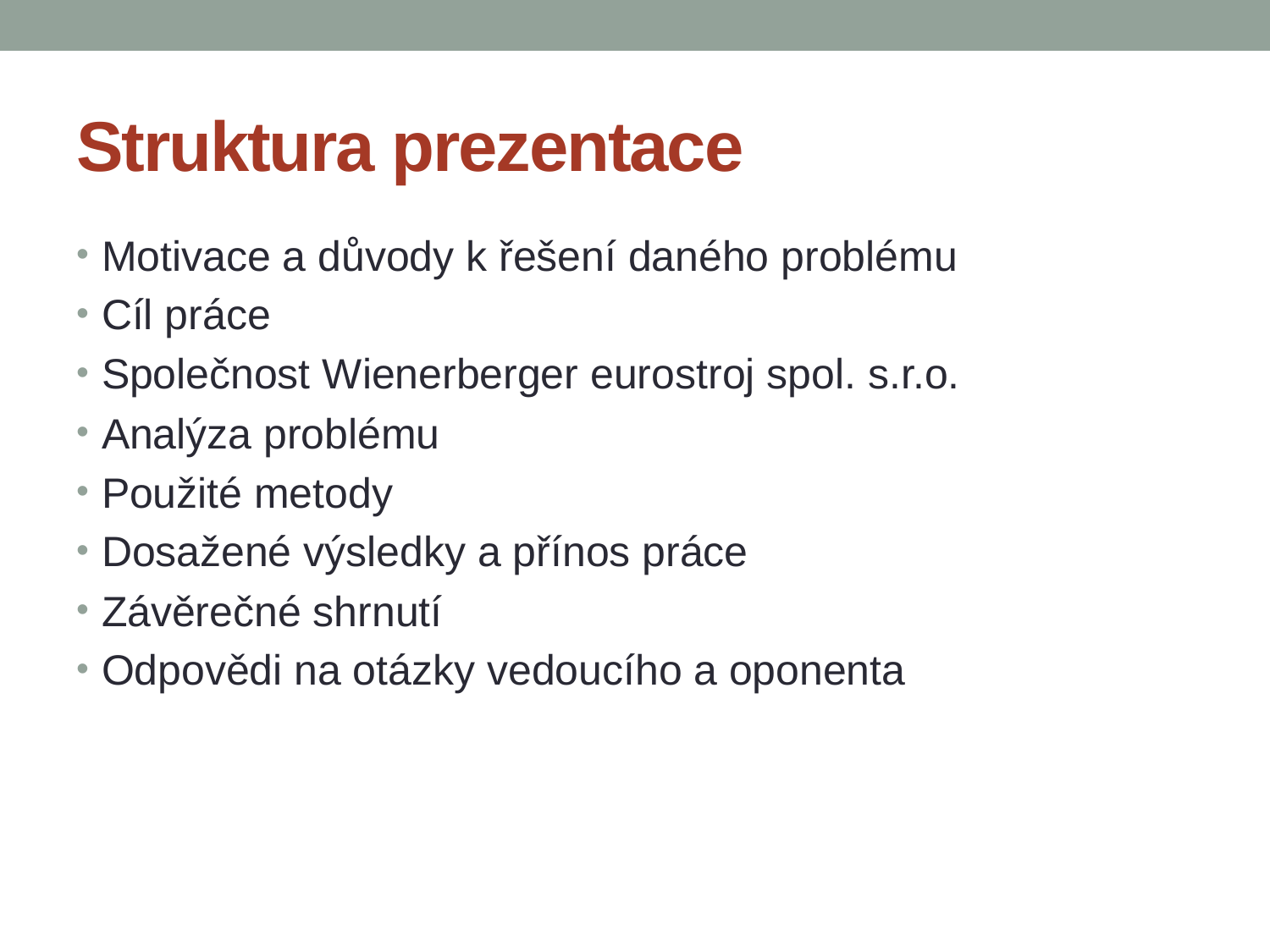

# Struktura prezentace
Motivace a důvody k řešení daného problému
Cíl práce
Společnost Wienerberger eurostroj spol. s.r.o.
Analýza problému
Použité metody
Dosažené výsledky a přínos práce
Závěrečné shrnutí
Odpovědi na otázky vedoucího a oponenta